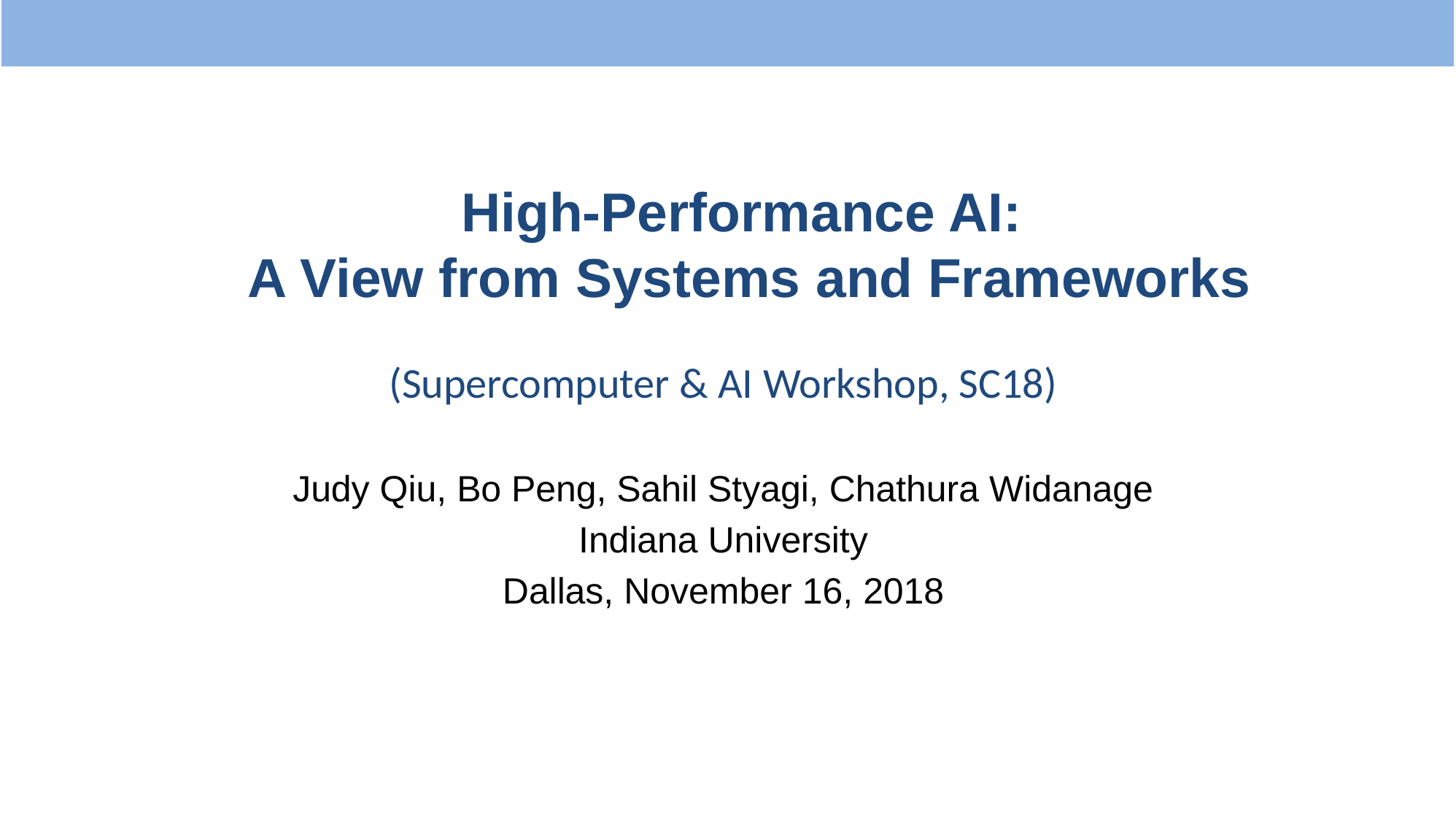

# High-Performance AI: A View from Systems and Frameworks
(Supercomputer & AI Workshop, SC18)

Judy Qiu, Bo Peng, Sahil Styagi, Chathura Widanage
Indiana University
Dallas, November 16, 2018